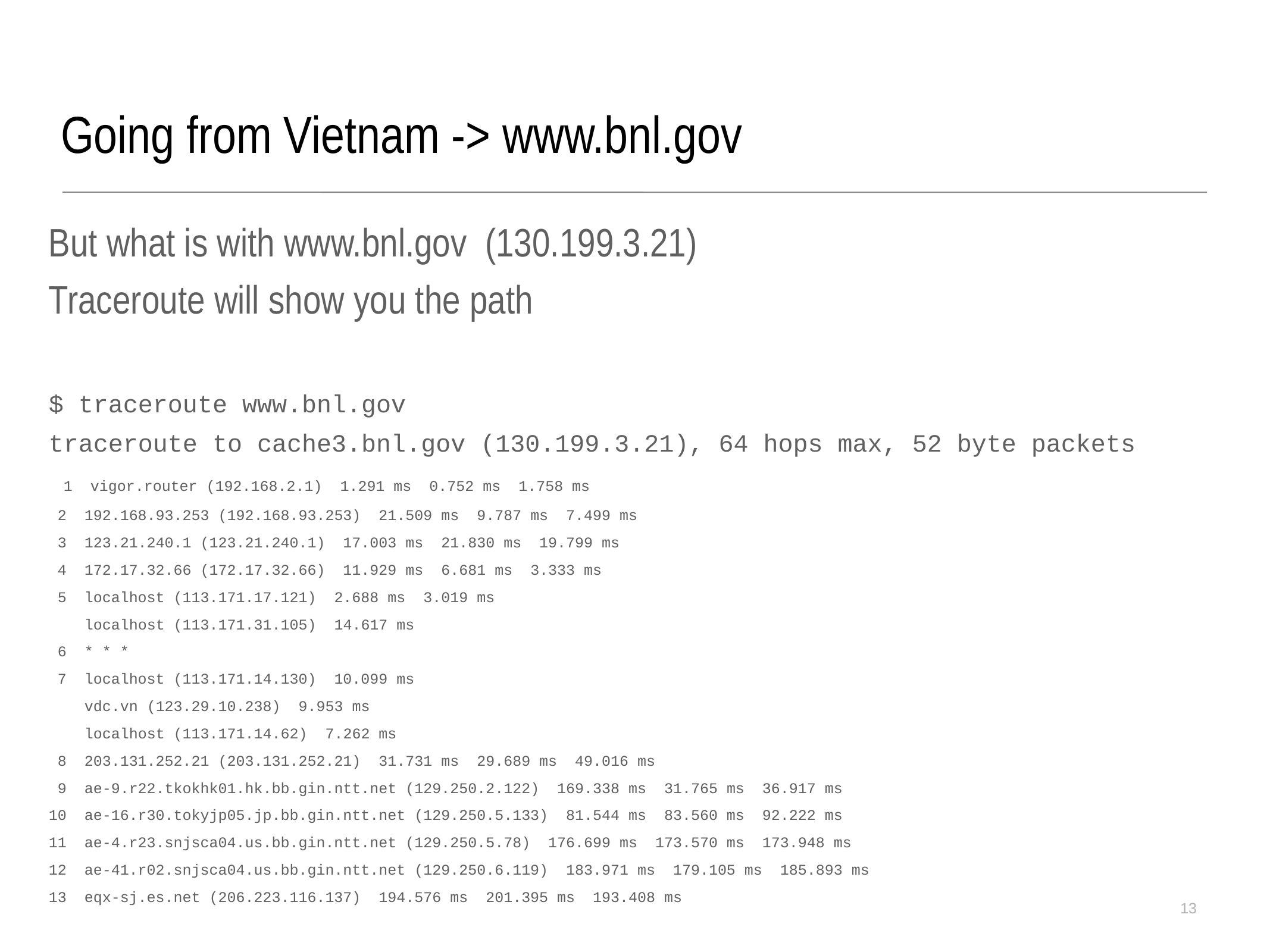

Going from Vietnam -> www.bnl.gov
But what is with www.bnl.gov  (130.199.3.21)
Traceroute will show you the path

$ traceroute www.bnl.gov
traceroute to cache3.bnl.gov (130.199.3.21), 64 hops max, 52 byte packets
 1  vigor.router (192.168.2.1)  1.291 ms  0.752 ms  1.758 ms
 2  192.168.93.253 (192.168.93.253)  21.509 ms  9.787 ms  7.499 ms
 3  123.21.240.1 (123.21.240.1)  17.003 ms  21.830 ms  19.799 ms
 4  172.17.32.66 (172.17.32.66)  11.929 ms  6.681 ms  3.333 ms
 5  localhost (113.171.17.121)  2.688 ms  3.019 ms
    localhost (113.171.31.105)  14.617 ms
 6  * * *
 7  localhost (113.171.14.130)  10.099 ms
    vdc.vn (123.29.10.238)  9.953 ms
    localhost (113.171.14.62)  7.262 ms
 8  203.131.252.21 (203.131.252.21)  31.731 ms  29.689 ms  49.016 ms
 9  ae-9.r22.tkokhk01.hk.bb.gin.ntt.net (129.250.2.122)  169.338 ms  31.765 ms  36.917 ms
10  ae-16.r30.tokyjp05.jp.bb.gin.ntt.net (129.250.5.133)  81.544 ms  83.560 ms  92.222 ms
11  ae-4.r23.snjsca04.us.bb.gin.ntt.net (129.250.5.78)  176.699 ms  173.570 ms  173.948 ms
12  ae-41.r02.snjsca04.us.bb.gin.ntt.net (129.250.6.119)  183.971 ms  179.105 ms  185.893 ms
13  eqx-sj.es.net (206.223.116.137)  194.576 ms  201.395 ms  193.408 ms
13